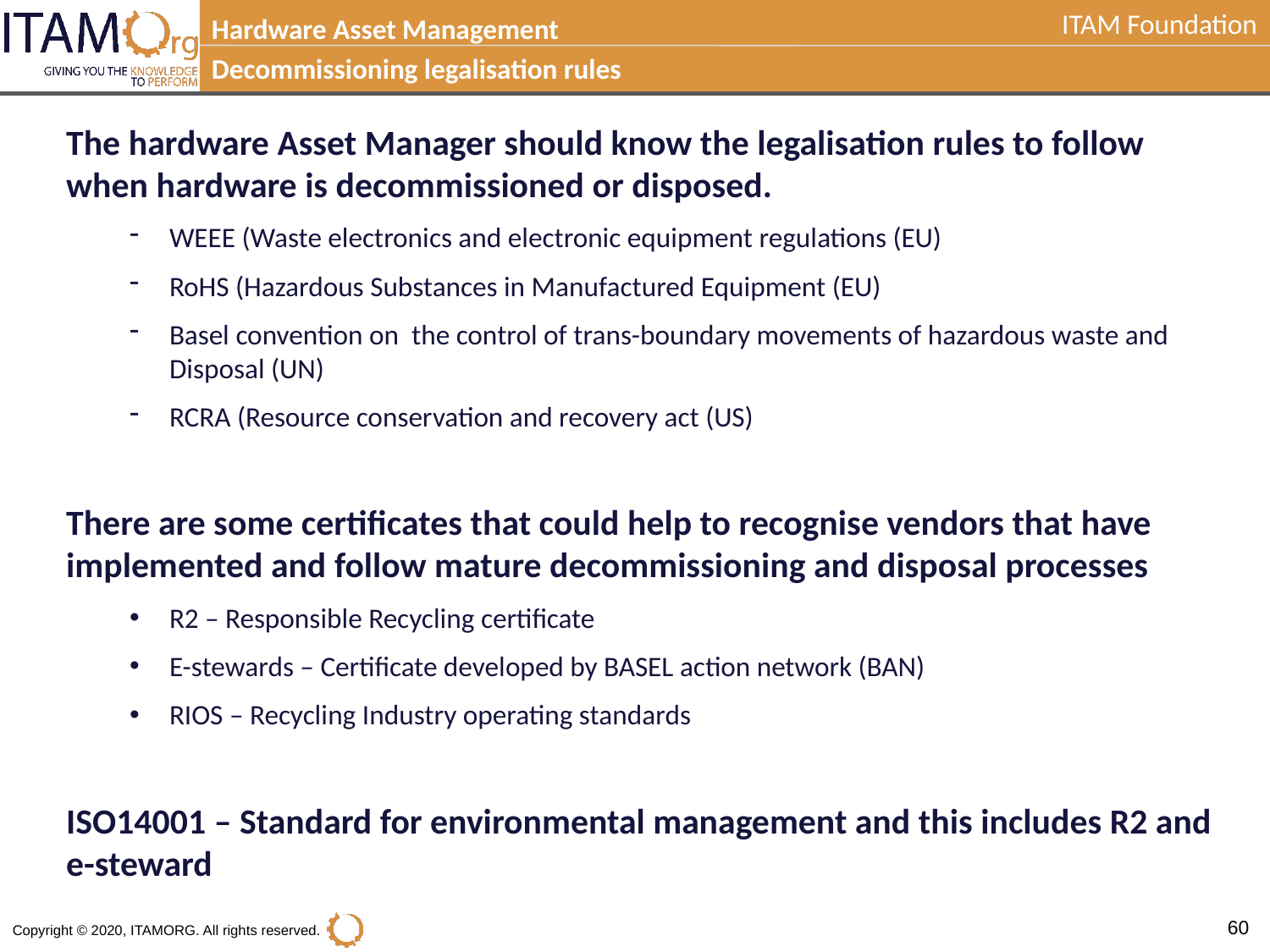

Hardware Asset Management
Decommissioning legalisation rules
The hardware Asset Manager should know the legalisation rules to follow when hardware is decommissioned or disposed.
WEEE (Waste electronics and electronic equipment regulations (EU)
RoHS (Hazardous Substances in Manufactured Equipment (EU)
Basel convention on  the control of trans-boundary movements of hazardous waste and Disposal (UN)
RCRA (Resource conservation and recovery act (US)

There are some certificates that could help to recognise vendors that have implemented and follow mature decommissioning and disposal processes
R2 – Responsible Recycling certificate
E-stewards – Certificate developed by BASEL action network (BAN)
RIOS – Recycling Industry operating standards

ISO14001 – Standard for environmental management and this includes R2 and e-steward